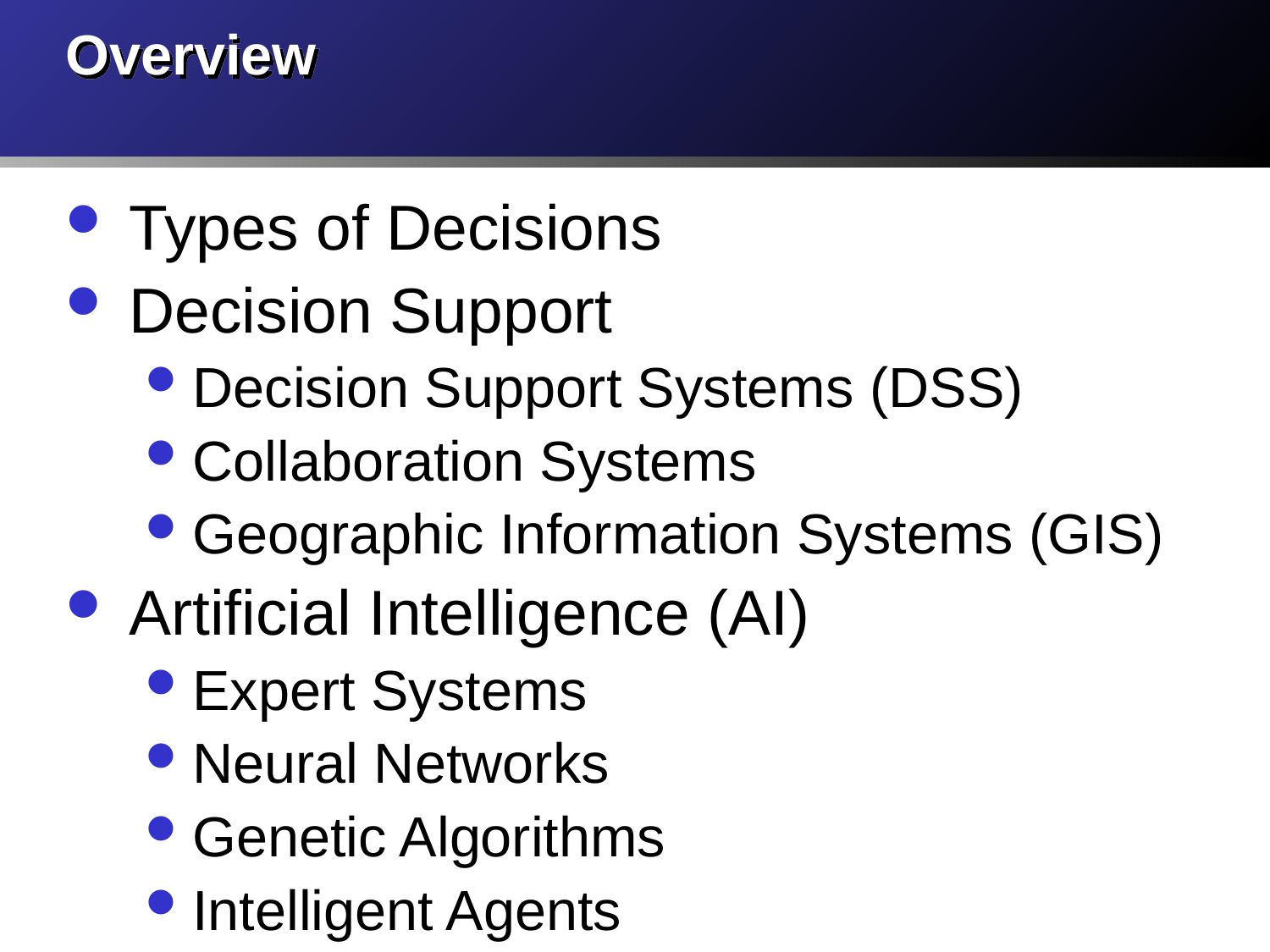

# Overview
Types of Decisions
Decision Support
Decision Support Systems (DSS)
Collaboration Systems
Geographic Information Systems (GIS)
Artificial Intelligence (AI)
Expert Systems
Neural Networks
Genetic Algorithms
Intelligent Agents